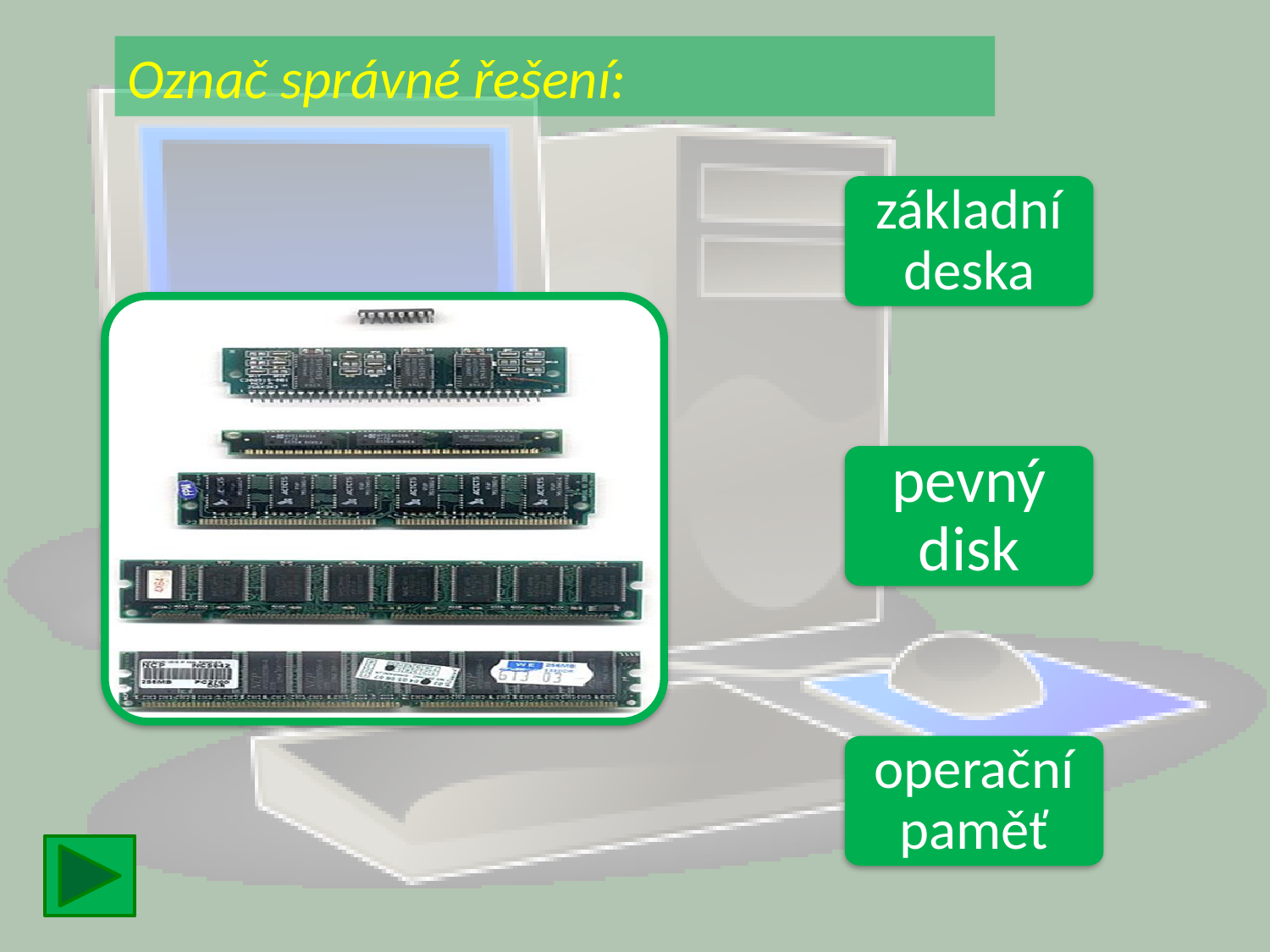

Označ správné řešení:
základní deska

pevný disk
operační paměť